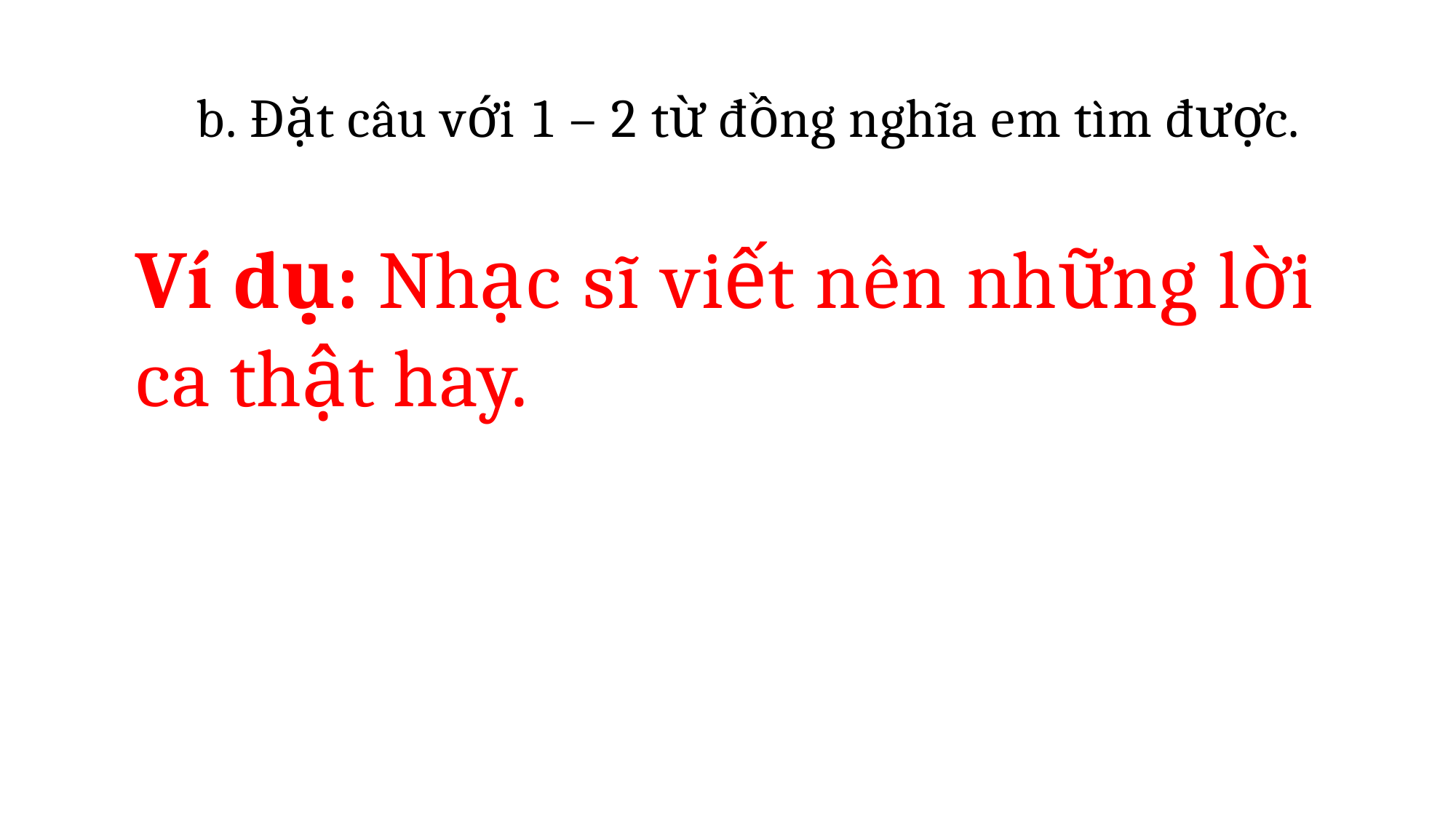

b. Đặt câu với 1 – 2 từ đồng nghĩa em tìm được.
Ví dụ: Nhạc sĩ viết nên những lời ca thật hay.